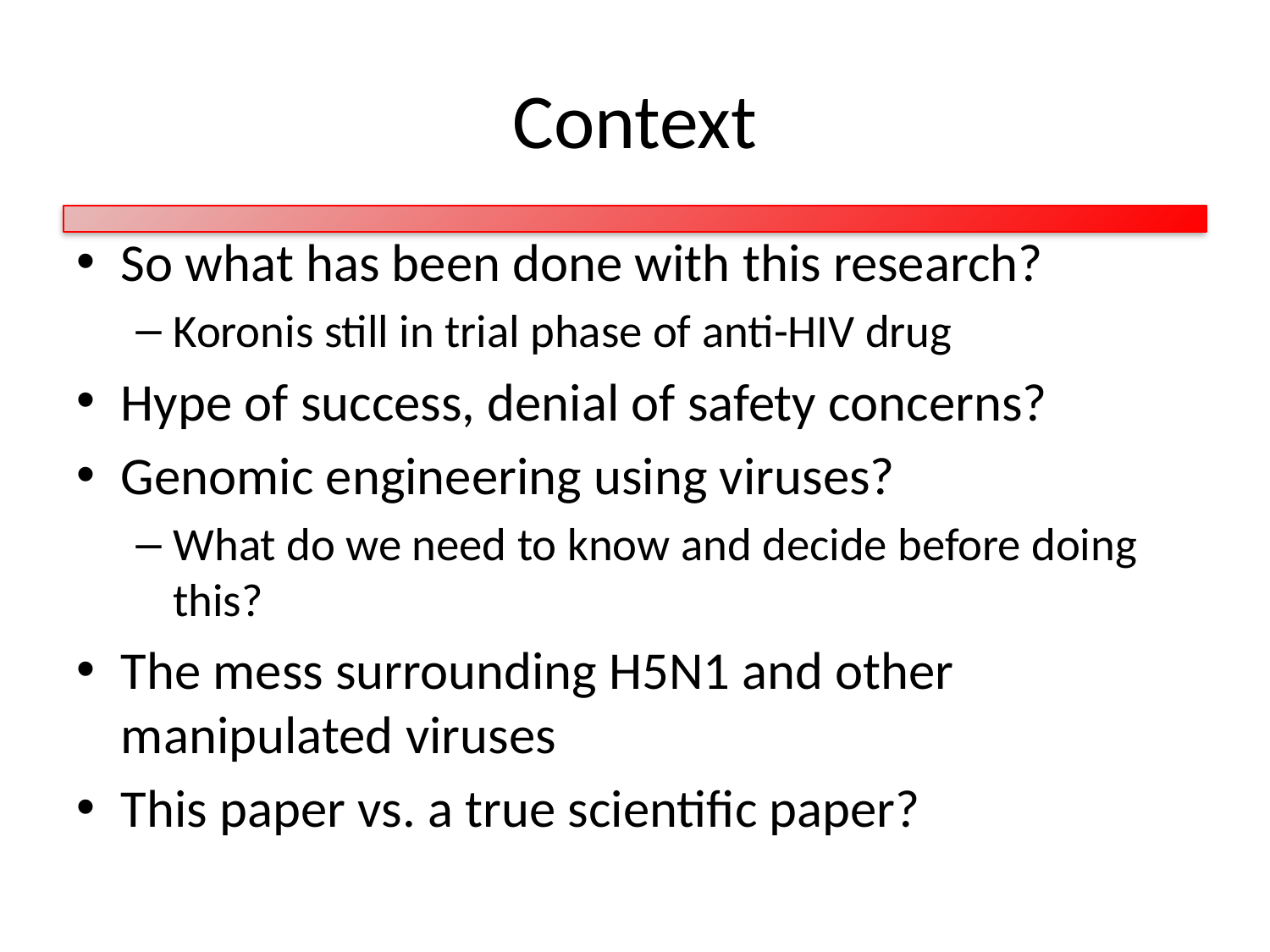

# Context

So what has been done with this research?
Koronis still in trial phase of anti-HIV drug
Hype of success, denial of safety concerns?
Genomic engineering using viruses?
What do we need to know and decide before doing this?
The mess surrounding H5N1 and other manipulated viruses
This paper vs. a true scientific paper?